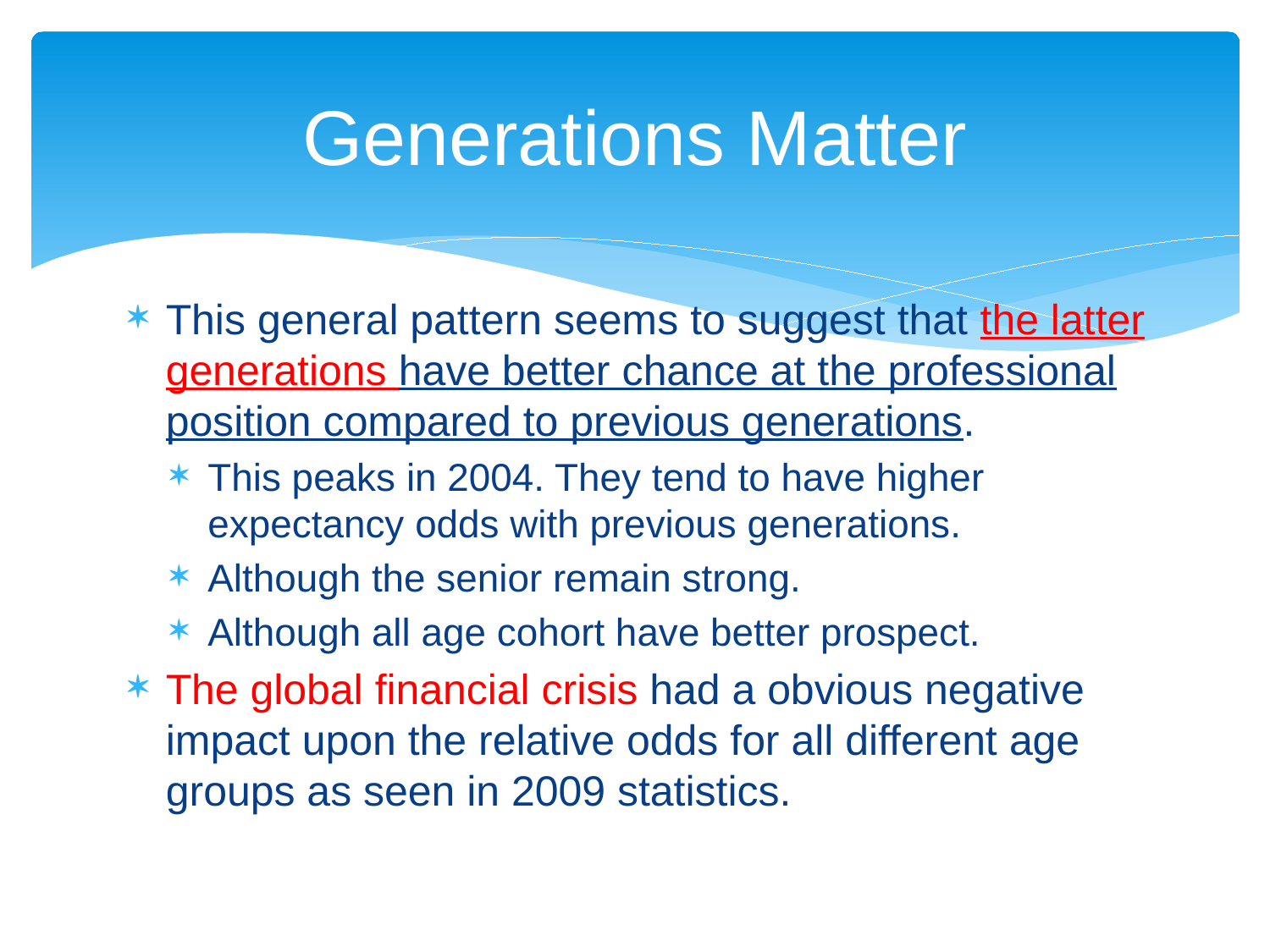

# Generations Matter
This general pattern seems to suggest that the latter generations have better chance at the professional position compared to previous generations.
This peaks in 2004. They tend to have higher expectancy odds with previous generations.
Although the senior remain strong.
Although all age cohort have better prospect.
The global financial crisis had a obvious negative impact upon the relative odds for all different age groups as seen in 2009 statistics.